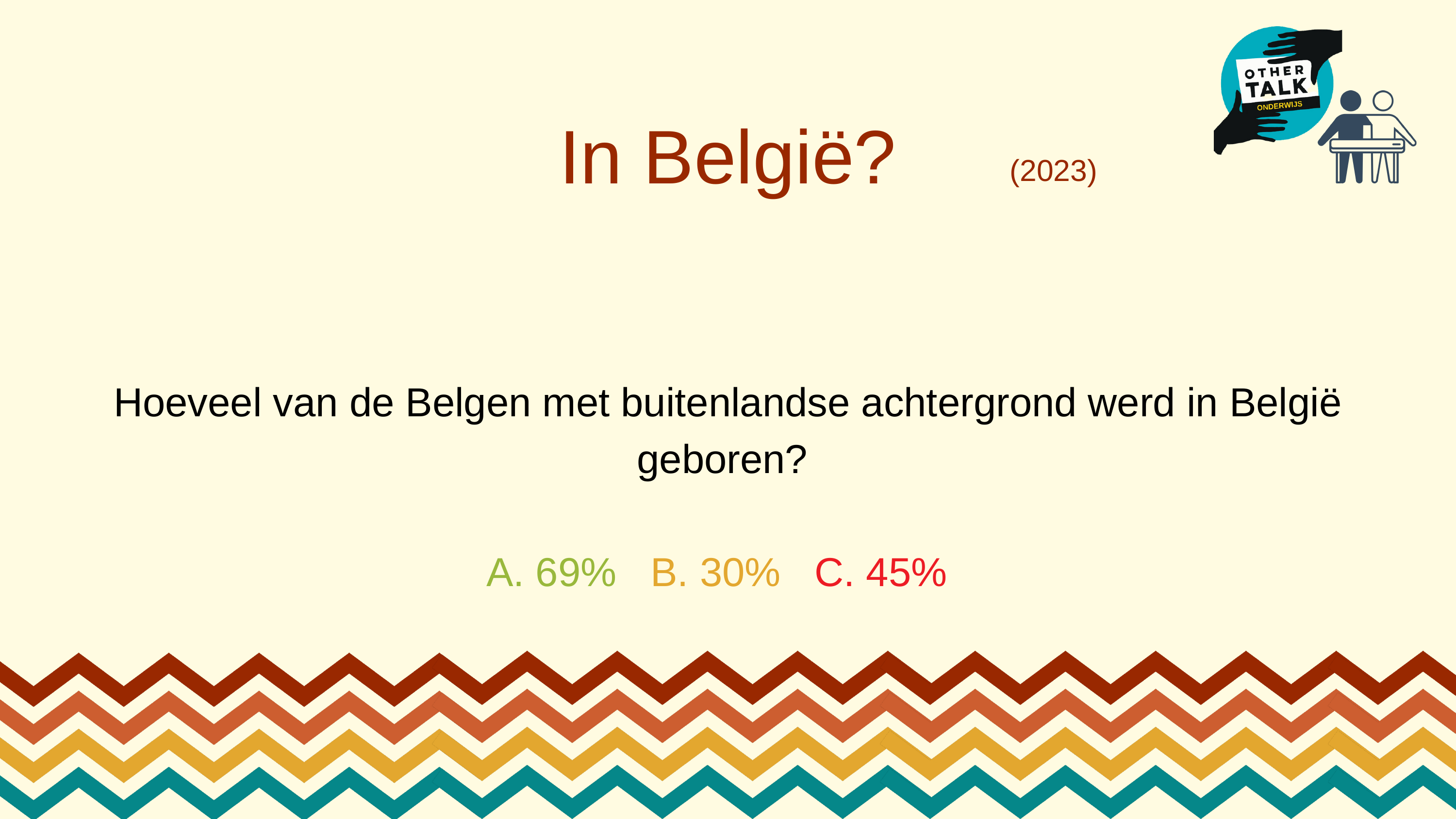

In België?
(2023)

Hoeveel van de Belgen met buitenlandse achtergrond werd in België geboren?

A. 69%   B. 30%   C. 45%